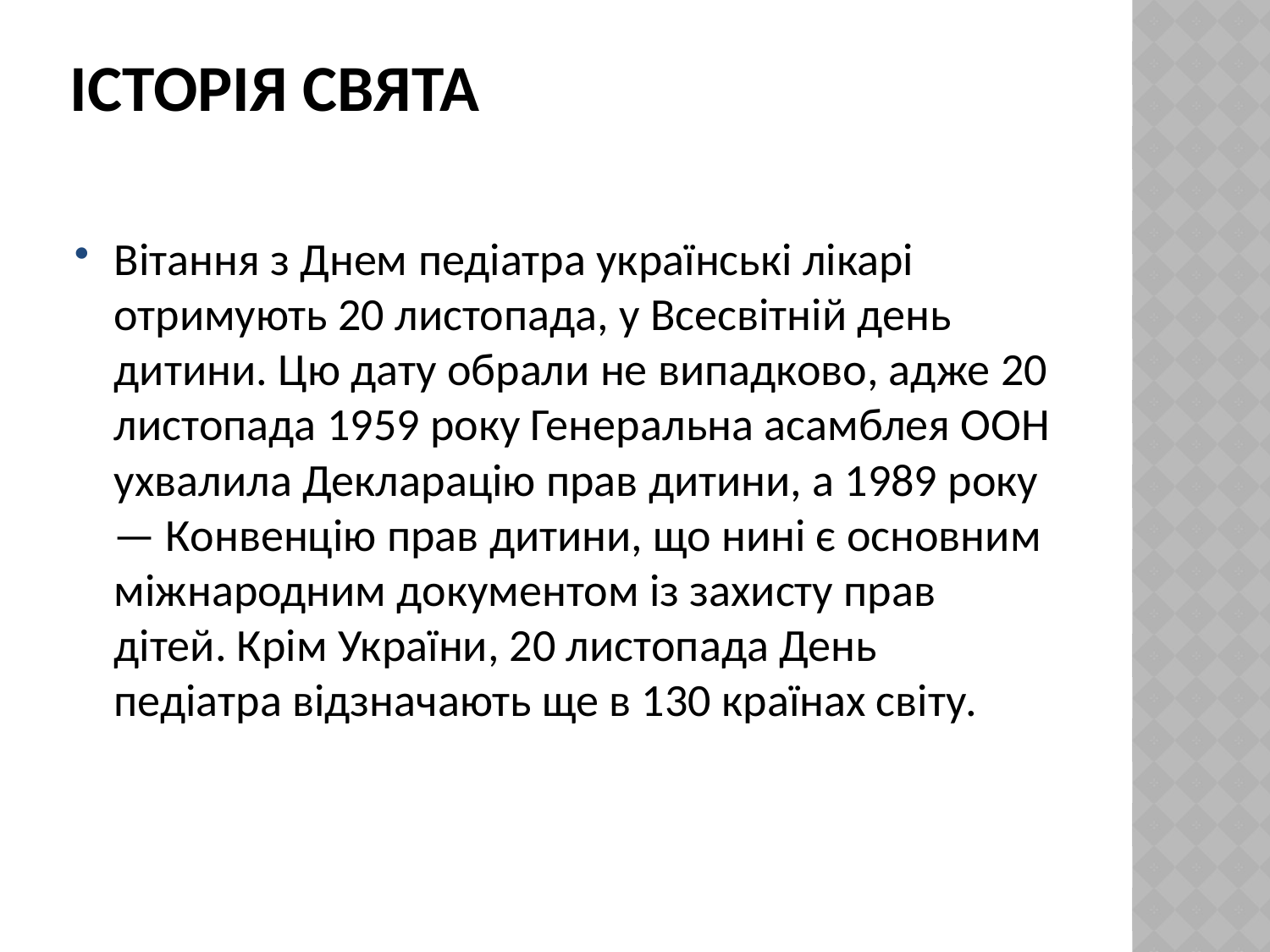

# Історія свята
Вітання з Днем педіатра українські лікарі отримують 20 листопада, у Всесвітній день дитини. Цю дату обрали не випадково, адже 20 листопада 1959 року Генеральна асамблея ООН ухвалила Декларацію прав дитини, а 1989 року — Конвенцію прав дитини, що нині є основним міжнародним документом із захисту прав дітей. Крім України, 20 листопада День педіатра відзначають ще в 130 країнах світу.